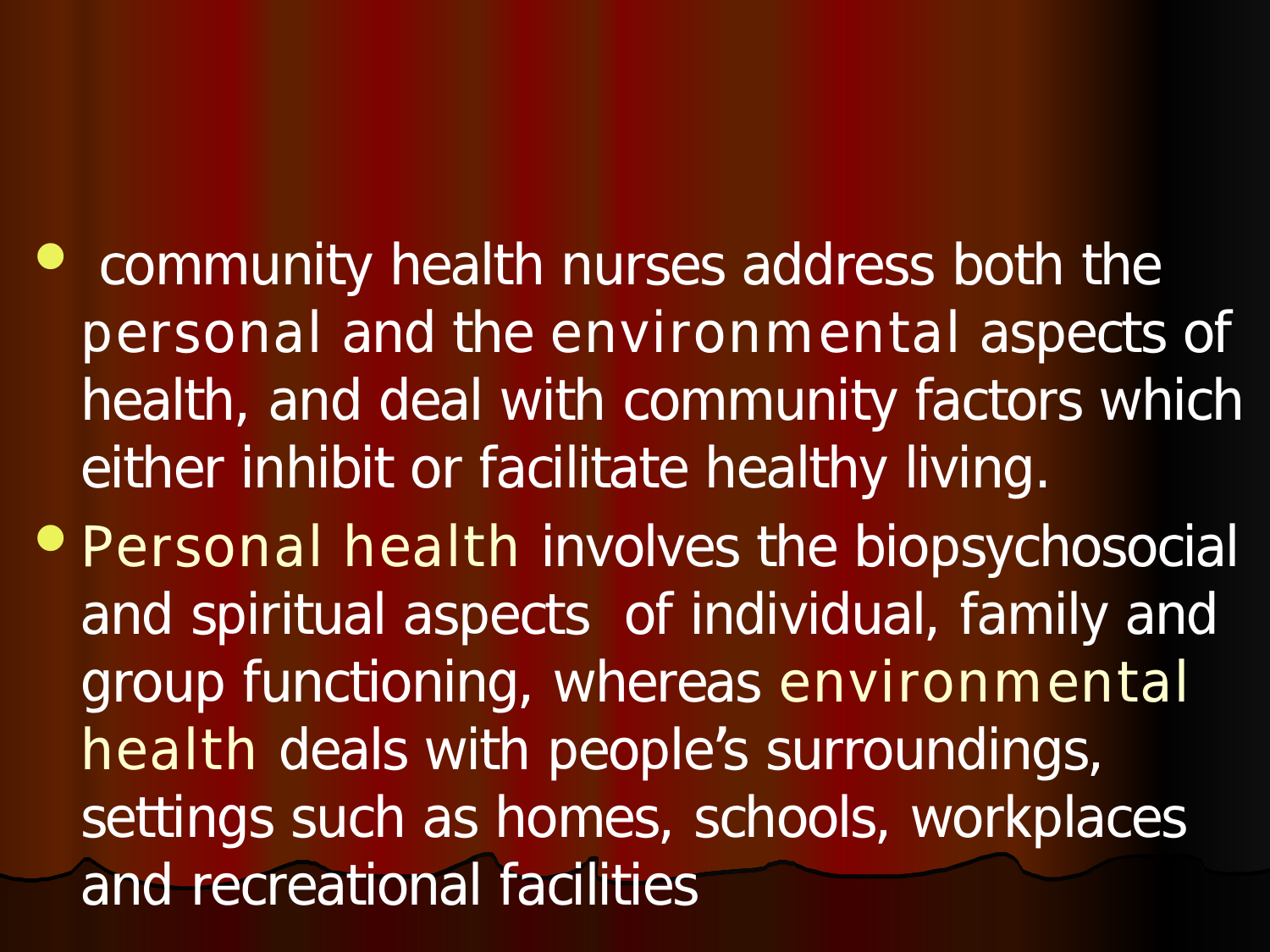

#
 community health nurses address both the personal and the environmental aspects of health, and deal with community factors which either inhibit or facilitate healthy living.
Personal health involves the biopsychosocial and spiritual aspects  of individual, family and group functioning, whereas environmental health deals with people’s surroundings, settings such as homes, schools, workplaces and recreational facilities